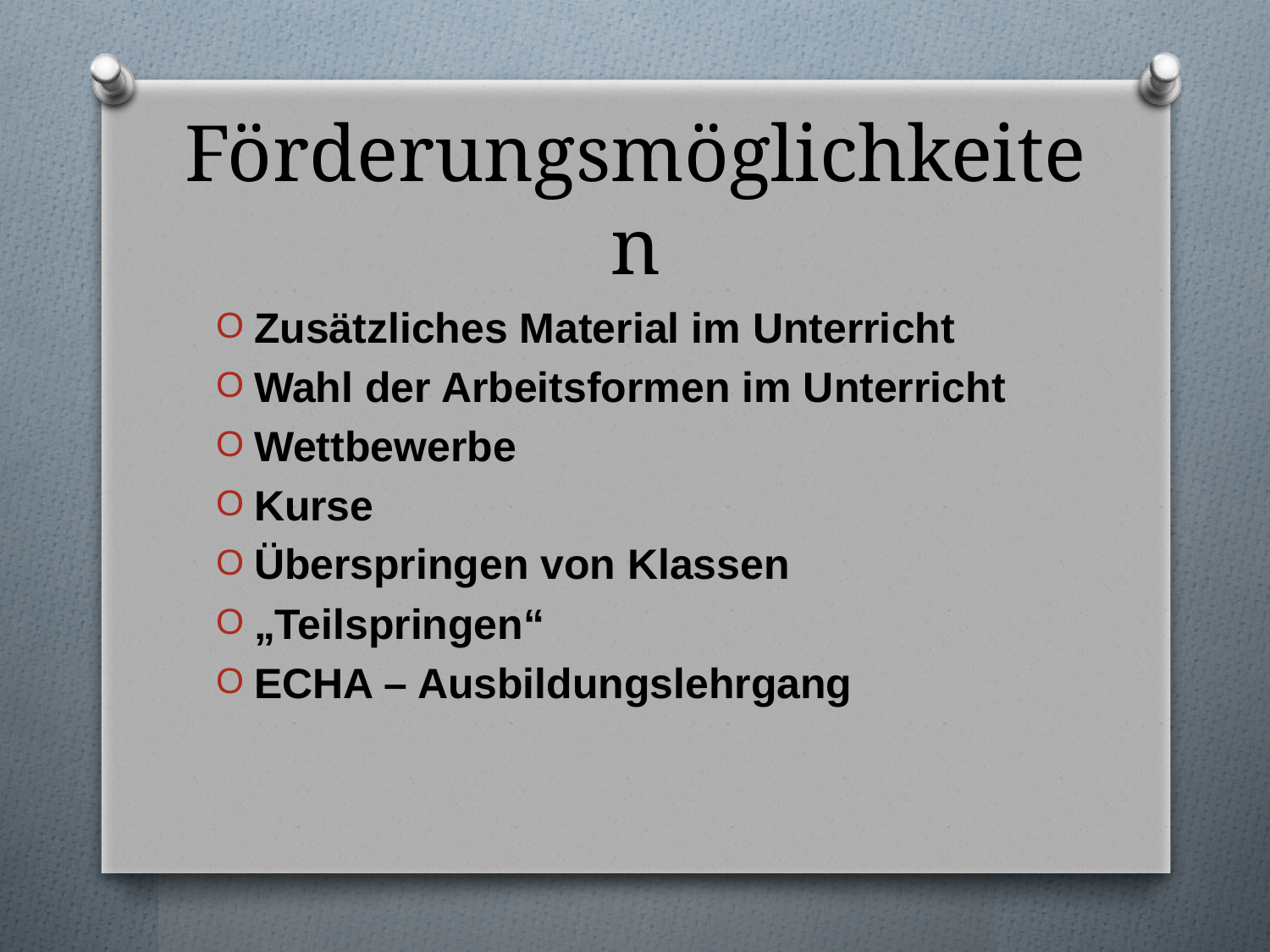

# Förderungsmöglichkeiten
Zusätzliches Material im Unterricht
Wahl der Arbeitsformen im Unterricht
Wettbewerbe
Kurse
Überspringen von Klassen
„Teilspringen“
ECHA – Ausbildungslehrgang